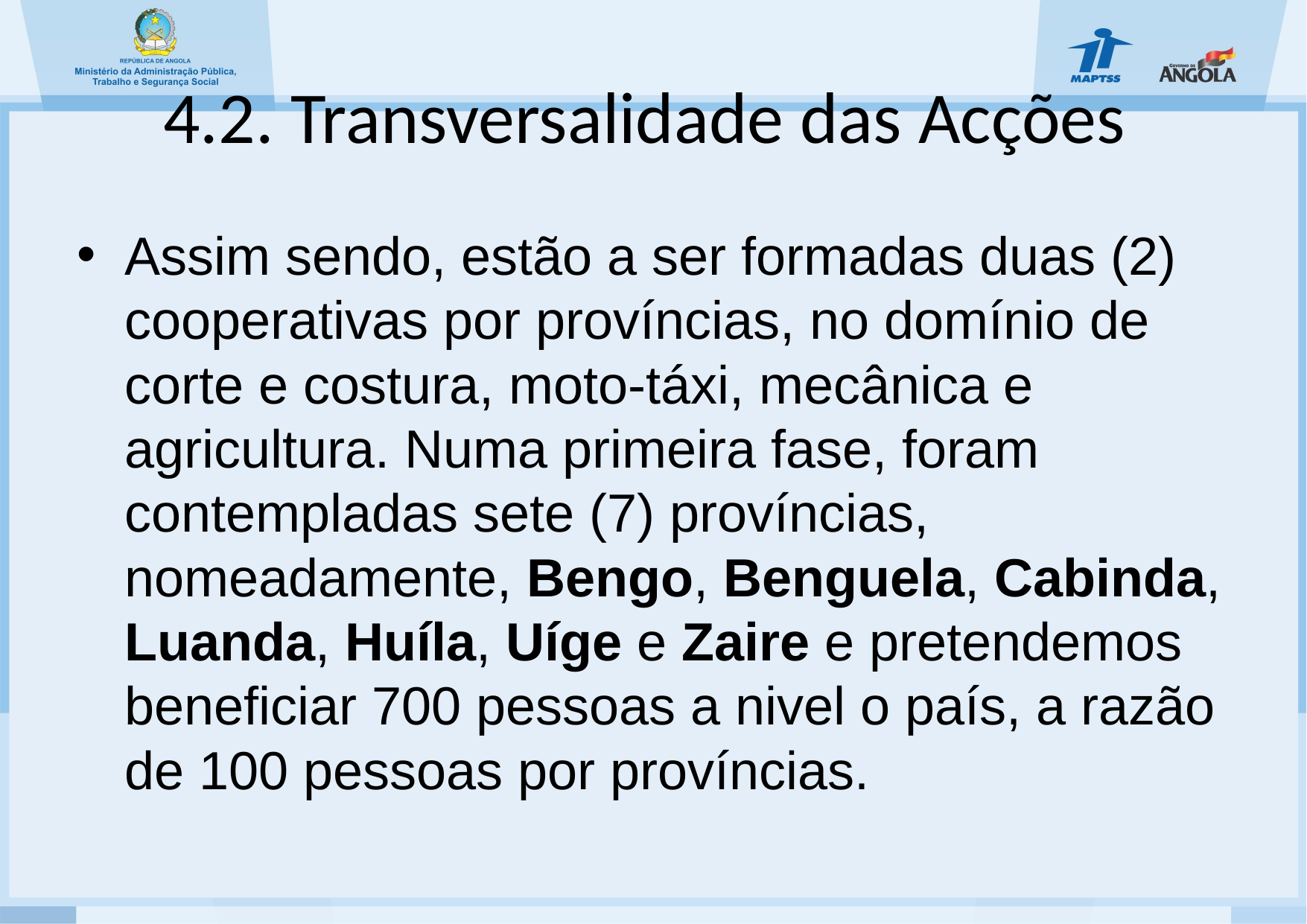

# 4.2. Transversalidade das Acções
Assim sendo, estão a ser formadas duas (2) cooperativas por províncias, no domínio de corte e costura, moto-táxi, mecânica e agricultura. Numa primeira fase, foram contempladas sete (7) províncias, nomeadamente, Bengo, Benguela, Cabinda, Luanda, Huíla, Uíge e Zaire e pretendemos beneficiar 700 pessoas a nivel o país, a razão de 100 pessoas por províncias.